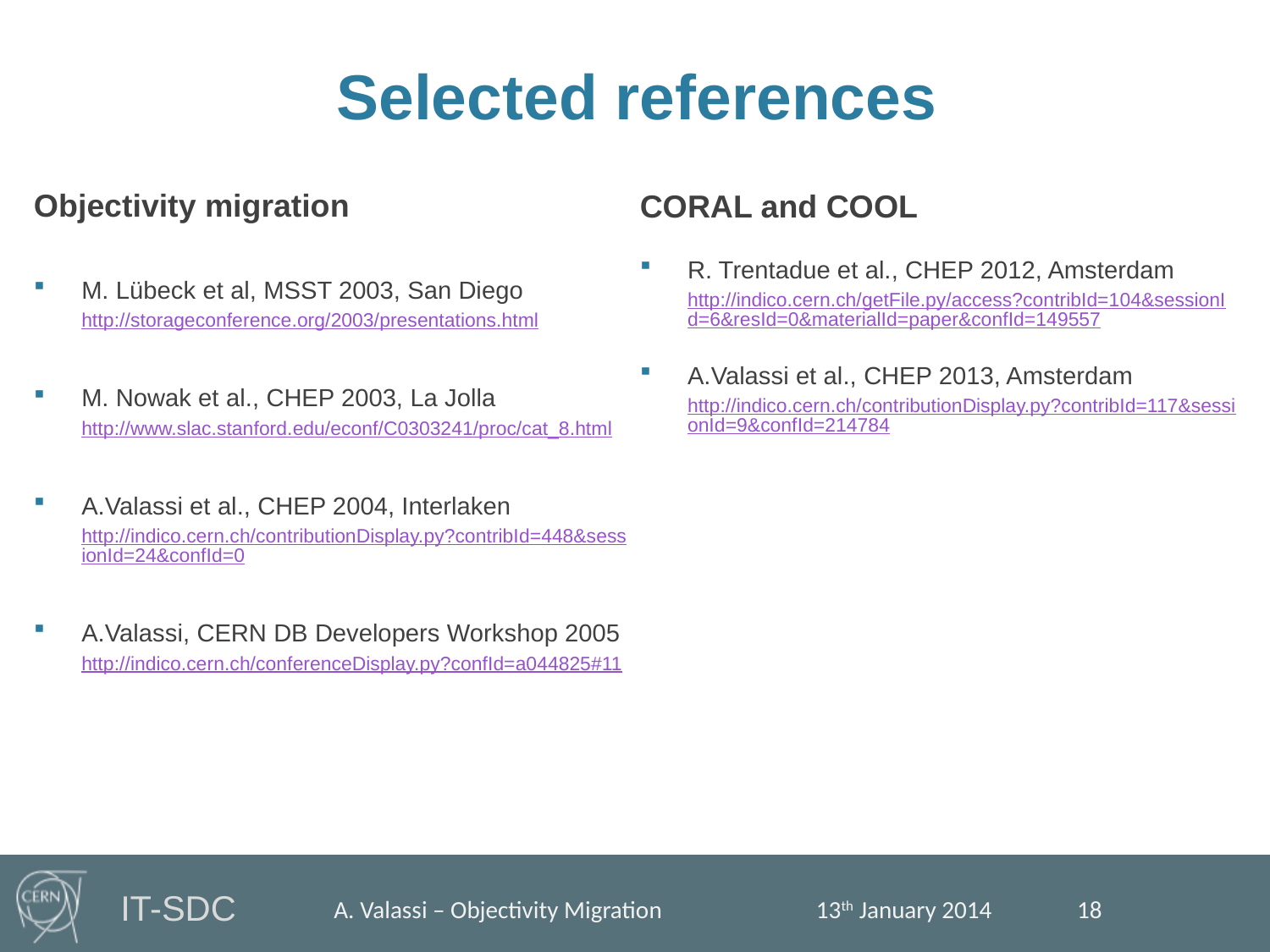

# Selected references
Objectivity migration

M. Lübeck et al, MSST 2003, San Diego
http://storageconference.org/2003/presentations.html

M. Nowak et al., CHEP 2003, La Jolla
http://www.slac.stanford.edu/econf/C0303241/proc/cat_8.html

A.Valassi et al., CHEP 2004, Interlaken
http://indico.cern.ch/contributionDisplay.py?contribId=448&sessionId=24&confId=0

A.Valassi, CERN DB Developers Workshop 2005
http://indico.cern.ch/conferenceDisplay.py?confId=a044825#11

CORAL and COOL

R. Trentadue et al., CHEP 2012, Amsterdam
http://indico.cern.ch/getFile.py/access?contribId=104&sessionId=6&resId=0&materialId=paper&confId=149557

A.Valassi et al., CHEP 2013, Amsterdam
http://indico.cern.ch/contributionDisplay.py?contribId=117&sessionId=9&confId=214784